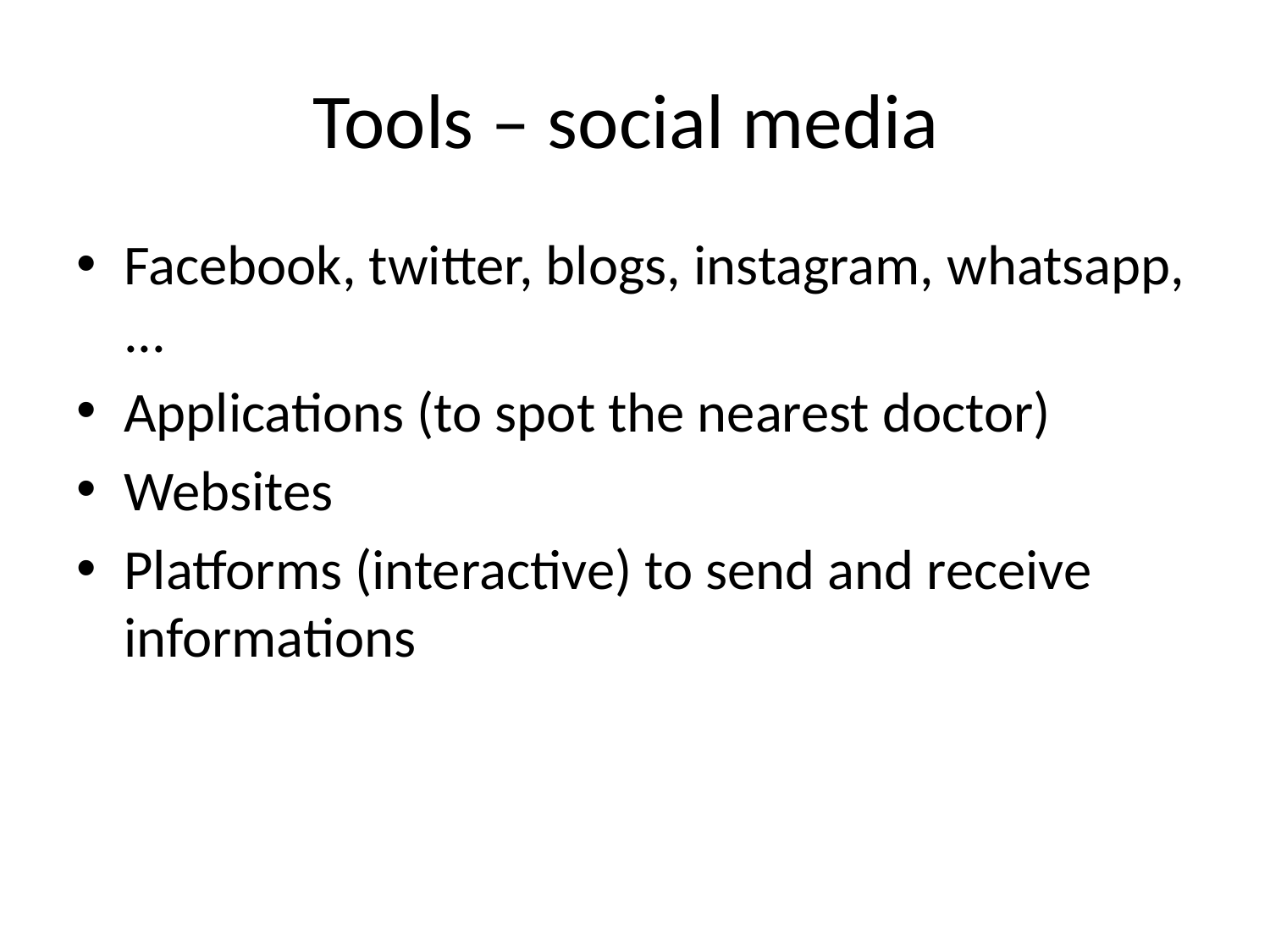

# Tools – social media
Facebook, twitter, blogs, instagram, whatsapp, ...
Applications (to spot the nearest doctor)
Websites
Platforms (interactive) to send and receive informations